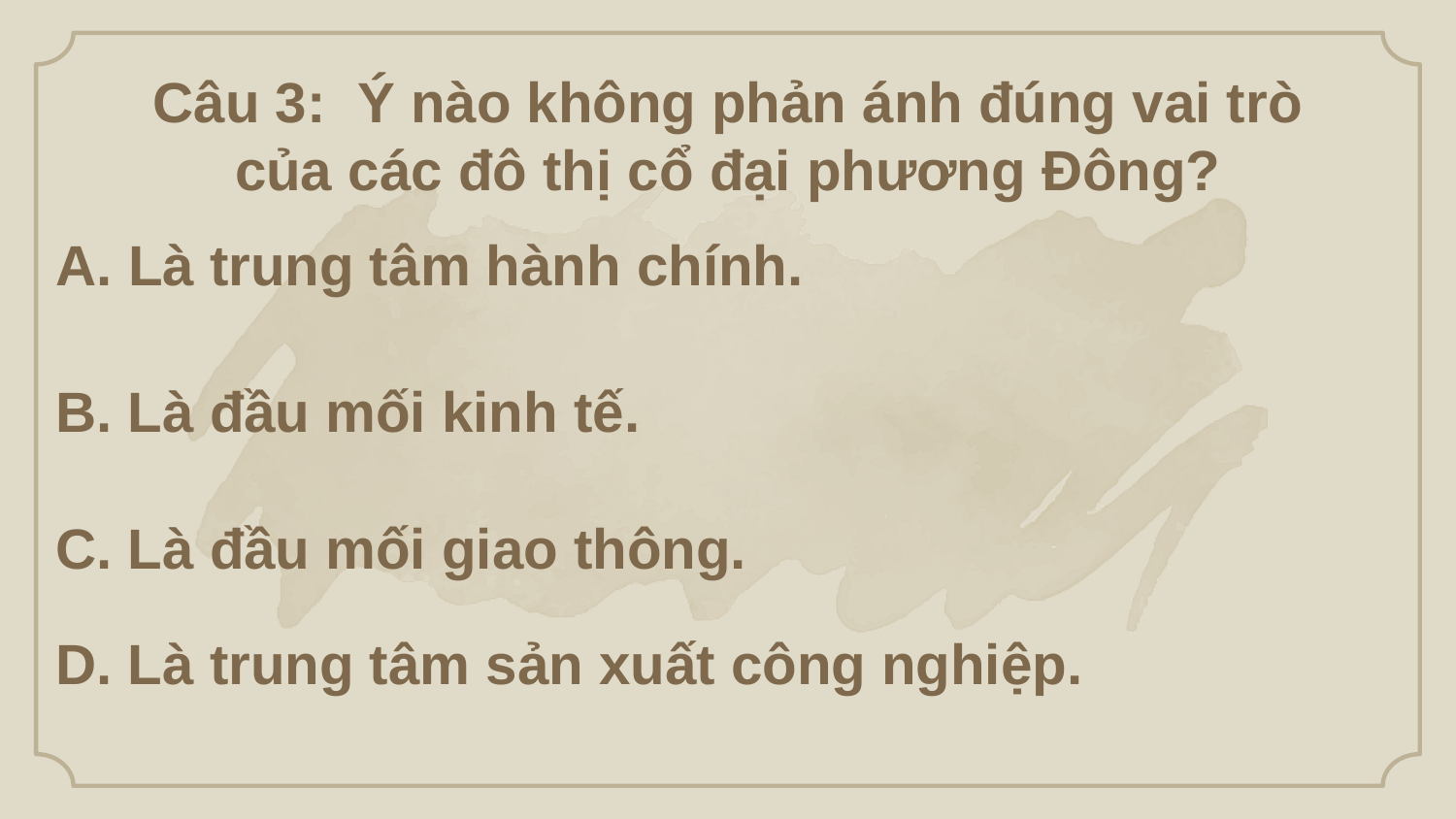

Câu 3:  Ý nào không phản ánh đúng vai trò của các đô thị cổ đại phương Đông?
A. Là trung tâm hành chính.
B. Là đầu mối kinh tế.
C. Là đầu mối giao thông.
D. Là trung tâm sản xuất công nghiệp.